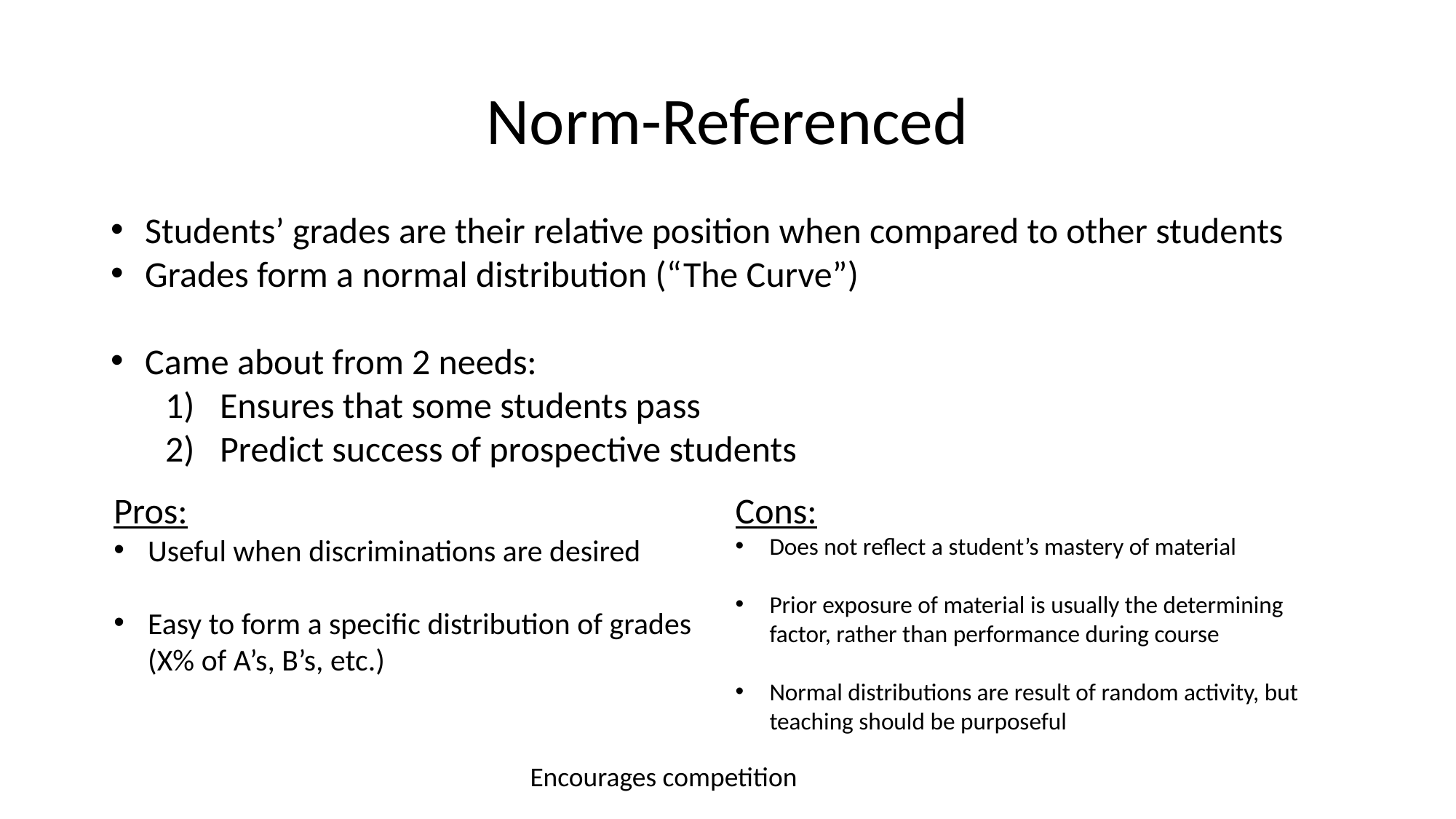

# Norm-Referenced
Students’ grades are their relative position when compared to other students
Grades form a normal distribution (“The Curve”)

Came about from 2 needs:
Ensures that some students pass
Predict success of prospective students
Pros:
Useful when discriminations are desired

Easy to form a specific distribution of grades (X% of A’s, B’s, etc.)

Cons:
Does not reflect a student’s mastery of material

Prior exposure of material is usually the determining factor, rather than performance during course

Normal distributions are result of random activity, but teaching should be purposeful

Encourages competition